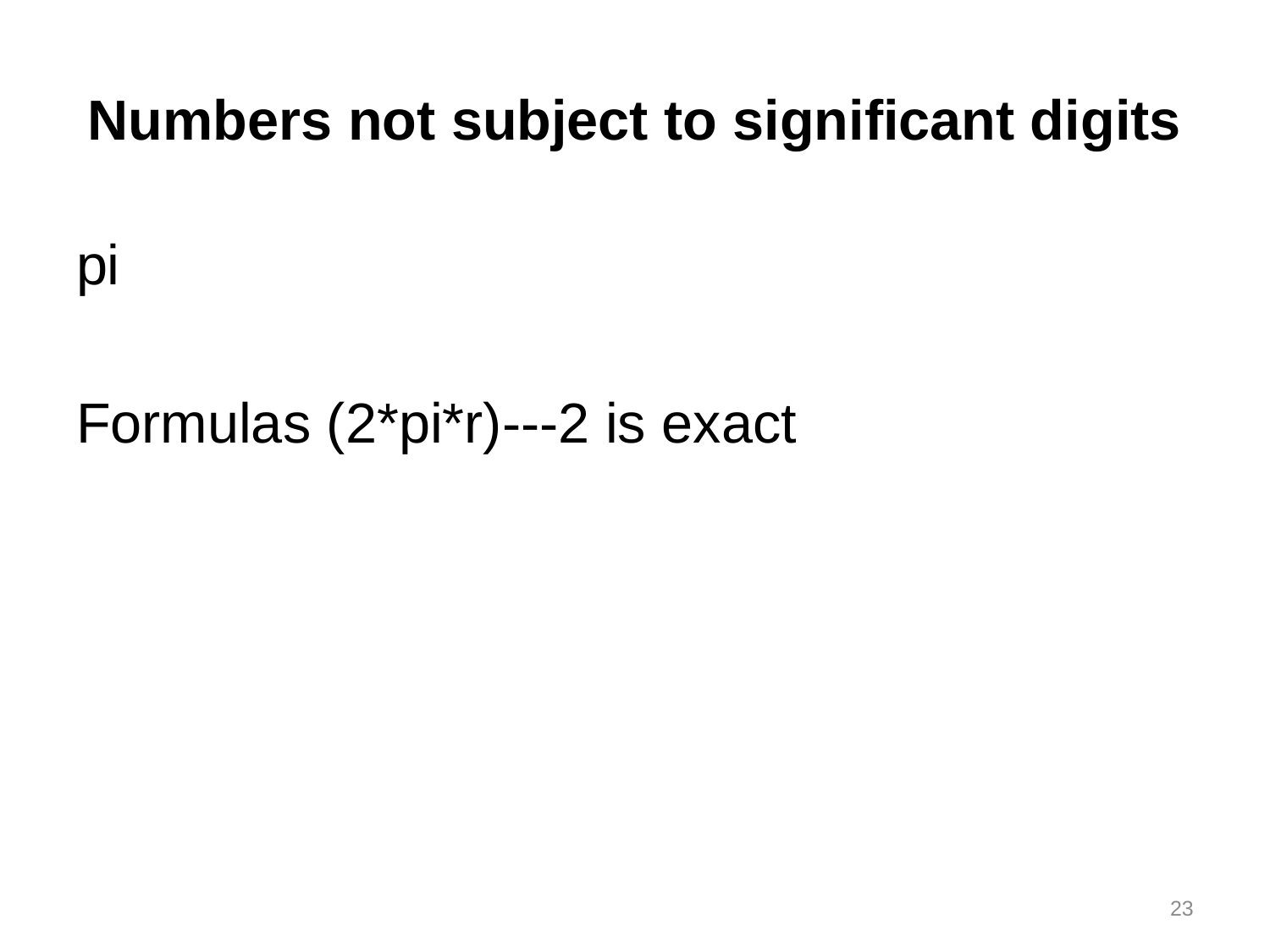

# Numbers not subject to significant digits
pi

Formulas (2*pi*r)---2 is exact
23